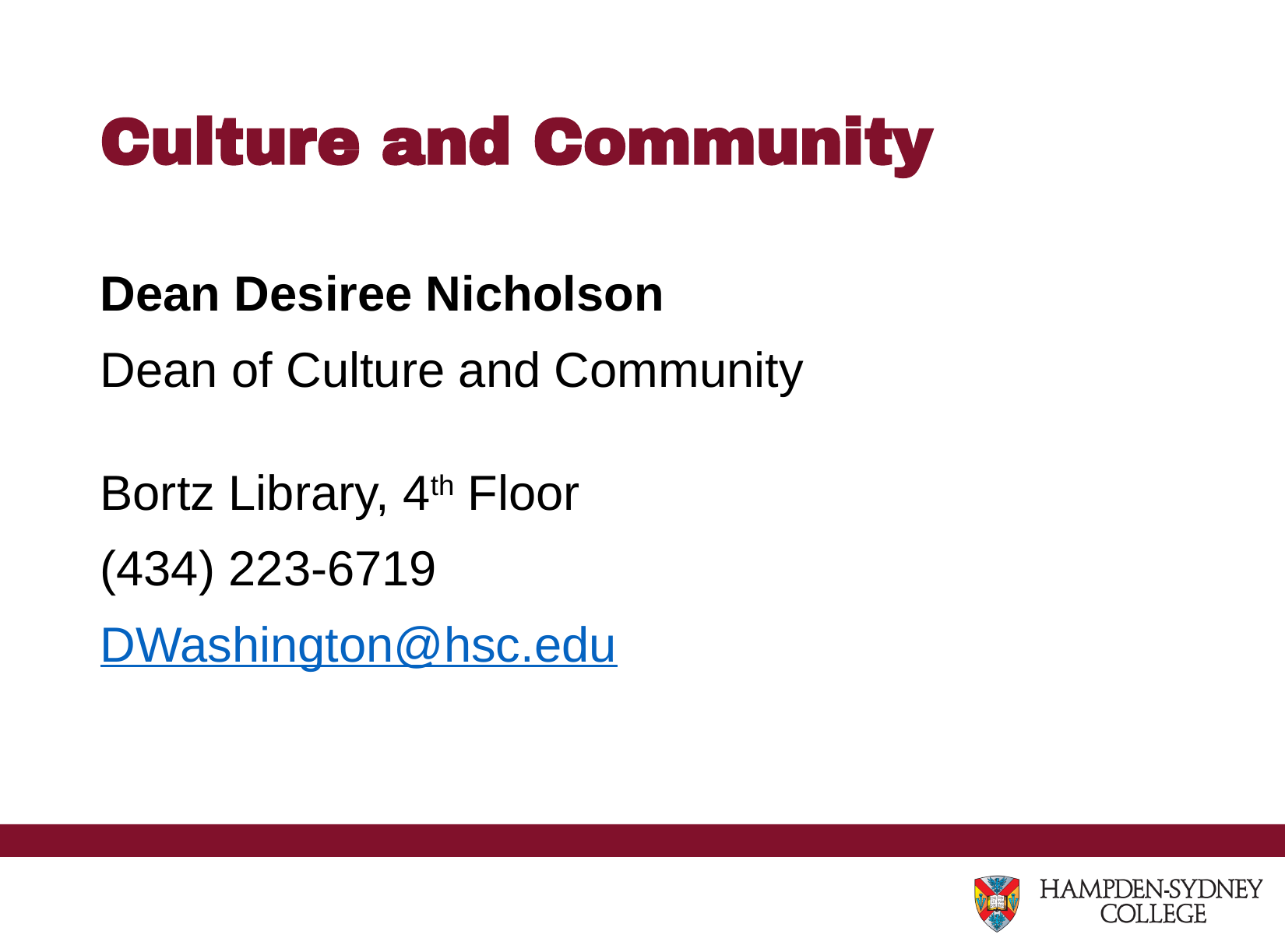

# Culture and Community
Dean Desiree Nicholson
Dean of Culture and Community

Bortz Library, 4th Floor
(434) 223-6719
DWashington@hsc.edu